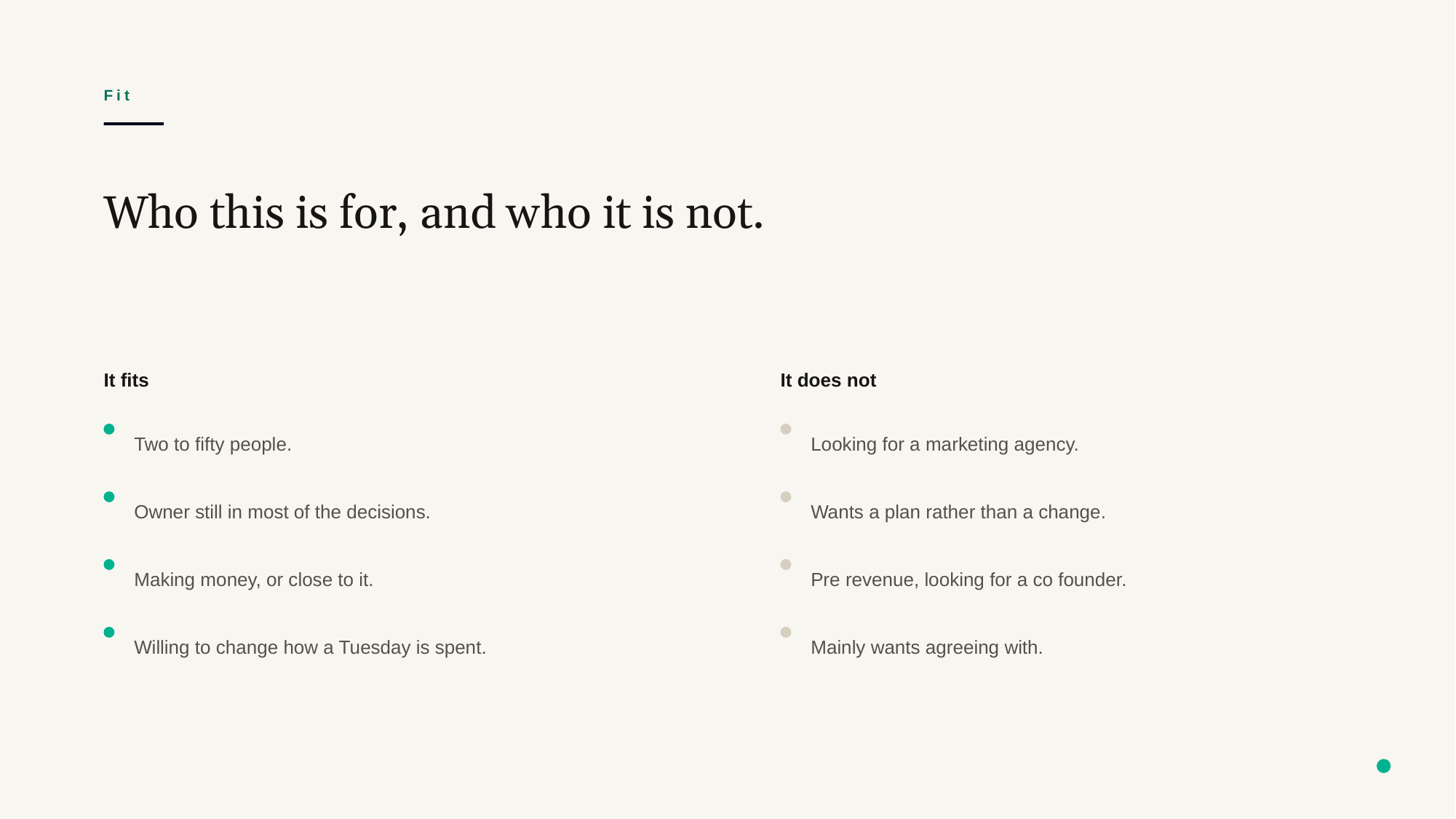

Fit

Who this is for, and who it is not.
It fits
It does not
Two to fifty people.
Looking for a marketing agency.

Owner still in most of the decisions.
Wants a plan rather than a change.

Making money, or close to it.
Pre revenue, looking for a co founder.

Willing to change how a Tuesday is spent.
Mainly wants agreeing with.